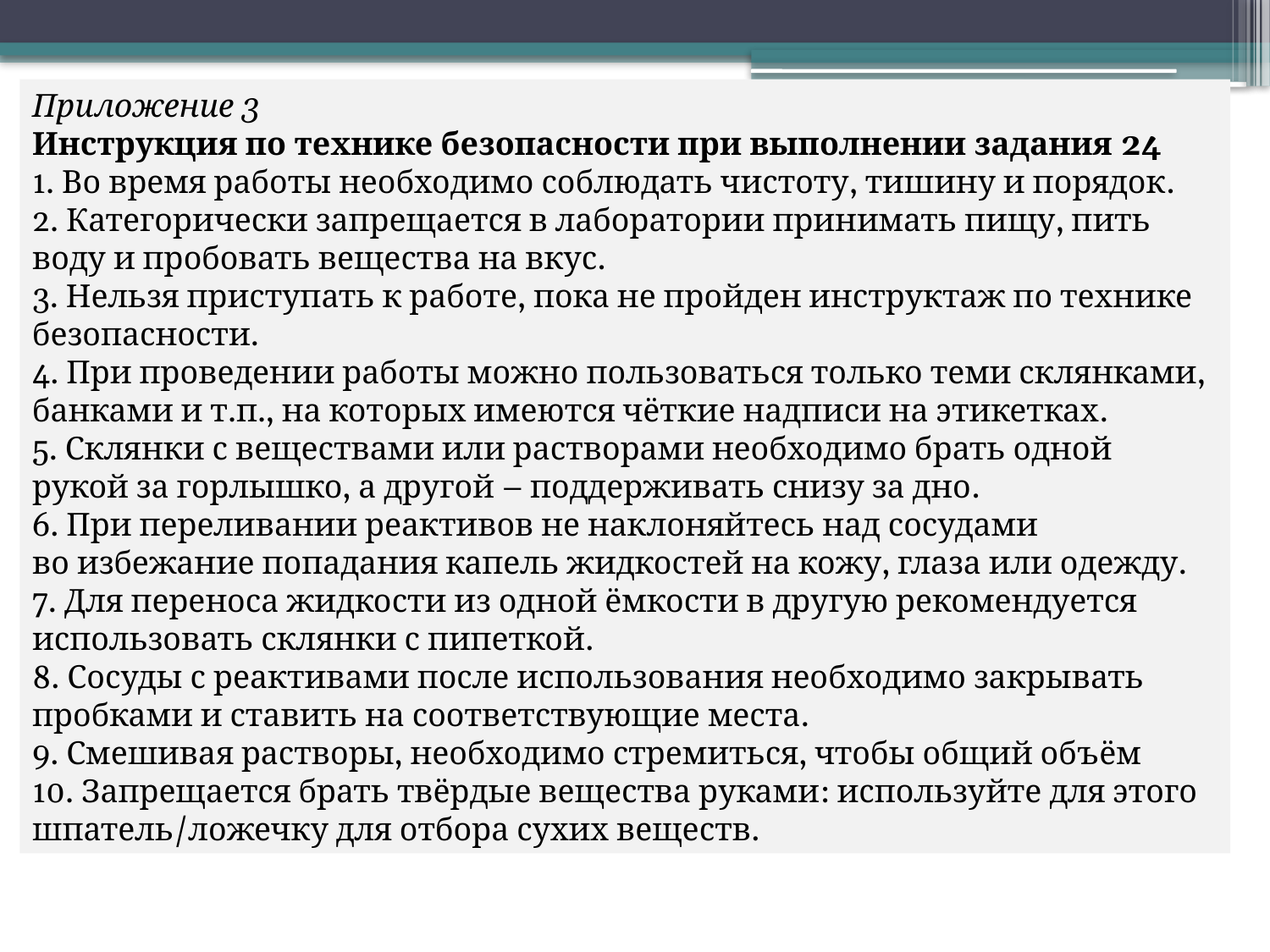

Приложение 3
Инструкция по технике безопасности при выполнении задания 24
1. Во время работы необходимо соблюдать чистоту, тишину и порядок.
2. Категорически запрещается в лаборатории принимать пищу, пить
воду и пробовать вещества на вкус.
3. Нельзя приступать к работе, пока не пройден инструктаж по технике
безопасности.
4. При проведении работы можно пользоваться только теми склянками,
банками и т.п., на которых имеются чёткие надписи на этикетках.
5. Склянки с веществами или растворами необходимо брать одной
рукой за горлышко, а другой – поддерживать снизу за дно.
6. При переливании реактивов не наклоняйтесь над сосудами
во избежание попадания капель жидкостей на кожу, глаза или одежду.
7. Для переноса жидкости из одной ёмкости в другую рекомендуется
использовать склянки с пипеткой.
8. Сосуды с реактивами после использования необходимо закрывать
пробками и ставить на соответствующие места.
9. Смешивая растворы, необходимо стремиться, чтобы общий объём
10. Запрещается брать твёрдые вещества руками: используйте для этого
шпатель/ложечку для отбора сухих веществ.